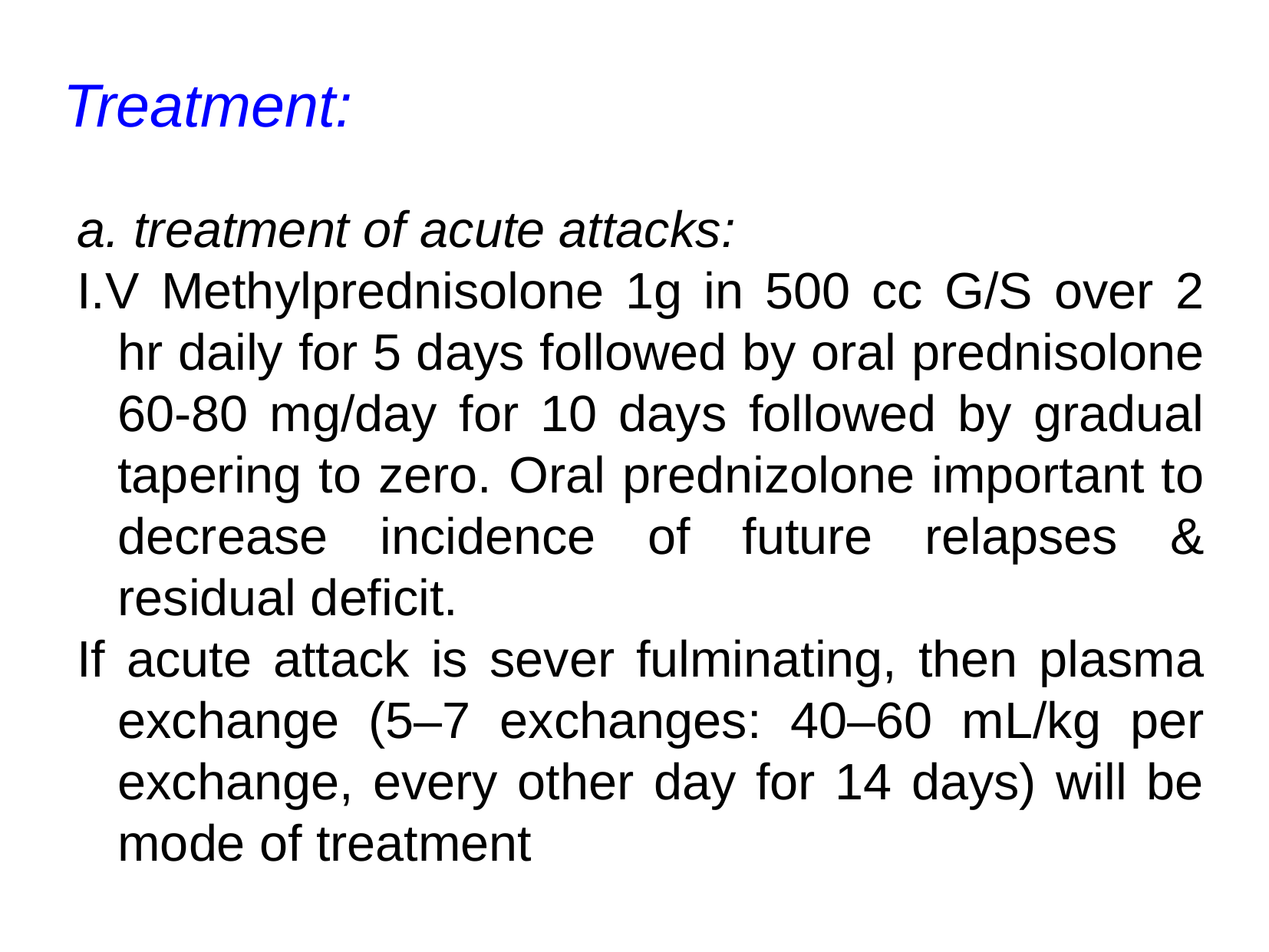

Treatment:
a. treatment of acute attacks:
I.V Methylprednisolone 1g in 500 cc G/S over 2 hr daily for 5 days followed by oral prednisolone 60-80 mg/day for 10 days followed by gradual tapering to zero. Oral prednizolone important to decrease incidence of future relapses & residual deficit.
If acute attack is sever fulminating, then plasma exchange (5–7 exchanges: 40–60 mL/kg per exchange, every other day for 14 days) will be mode of treatment